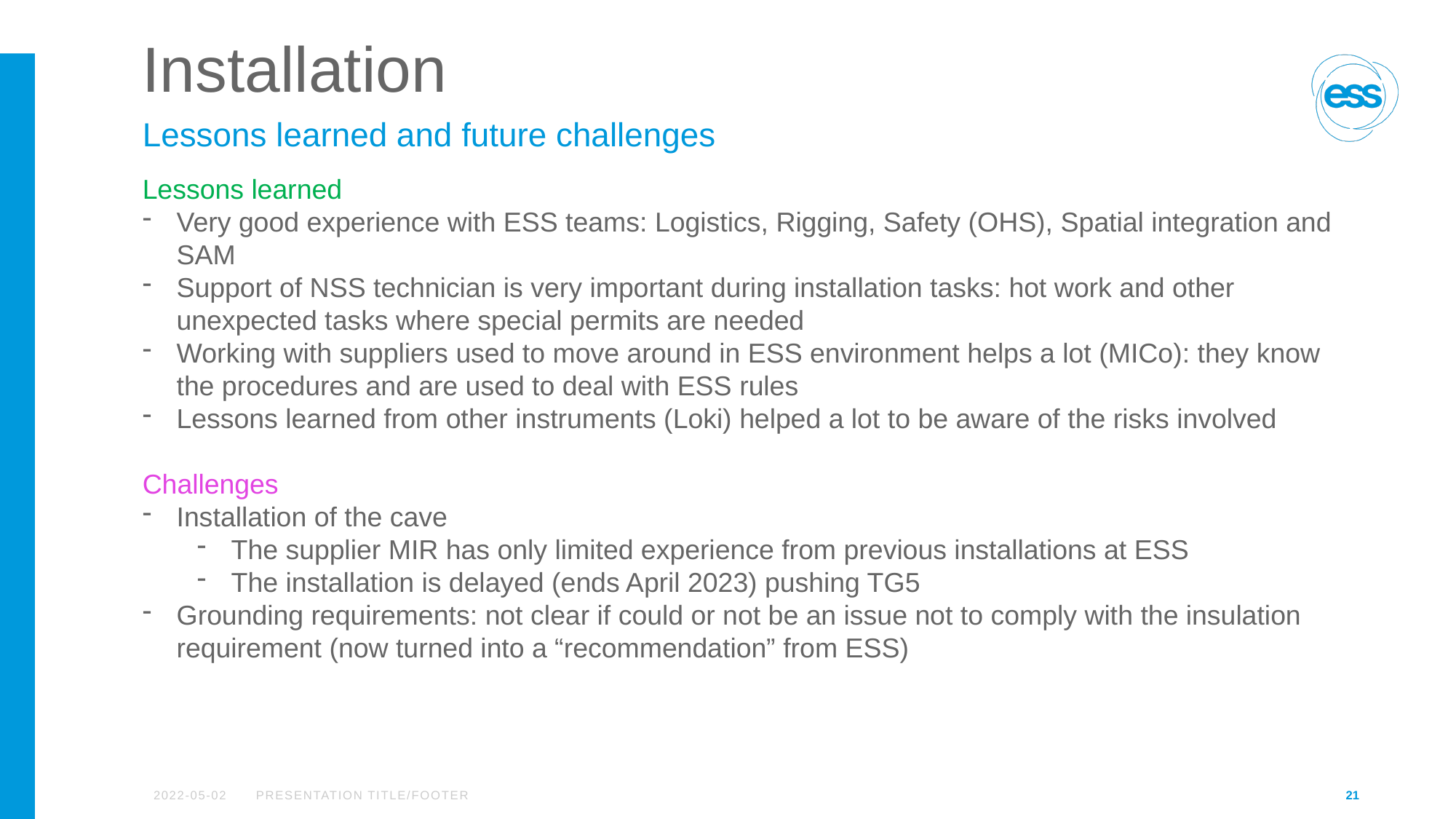

# Installation
Lessons learned and future challenges
Lessons learned
Very good experience with ESS teams: Logistics, Rigging, Safety (OHS), Spatial integration and SAM
Support of NSS technician is very important during installation tasks: hot work and other unexpected tasks where special permits are needed
Working with suppliers used to move around in ESS environment helps a lot (MICo): they know the procedures and are used to deal with ESS rules
Lessons learned from other instruments (Loki) helped a lot to be aware of the risks involved

Challenges
Installation of the cave
The supplier MIR has only limited experience from previous installations at ESS
The installation is delayed (ends April 2023) pushing TG5
Grounding requirements: not clear if could or not be an issue not to comply with the insulation requirement (now turned into a “recommendation” from ESS)
2022-05-02
PRESENTATION TITLE/FOOTER
21